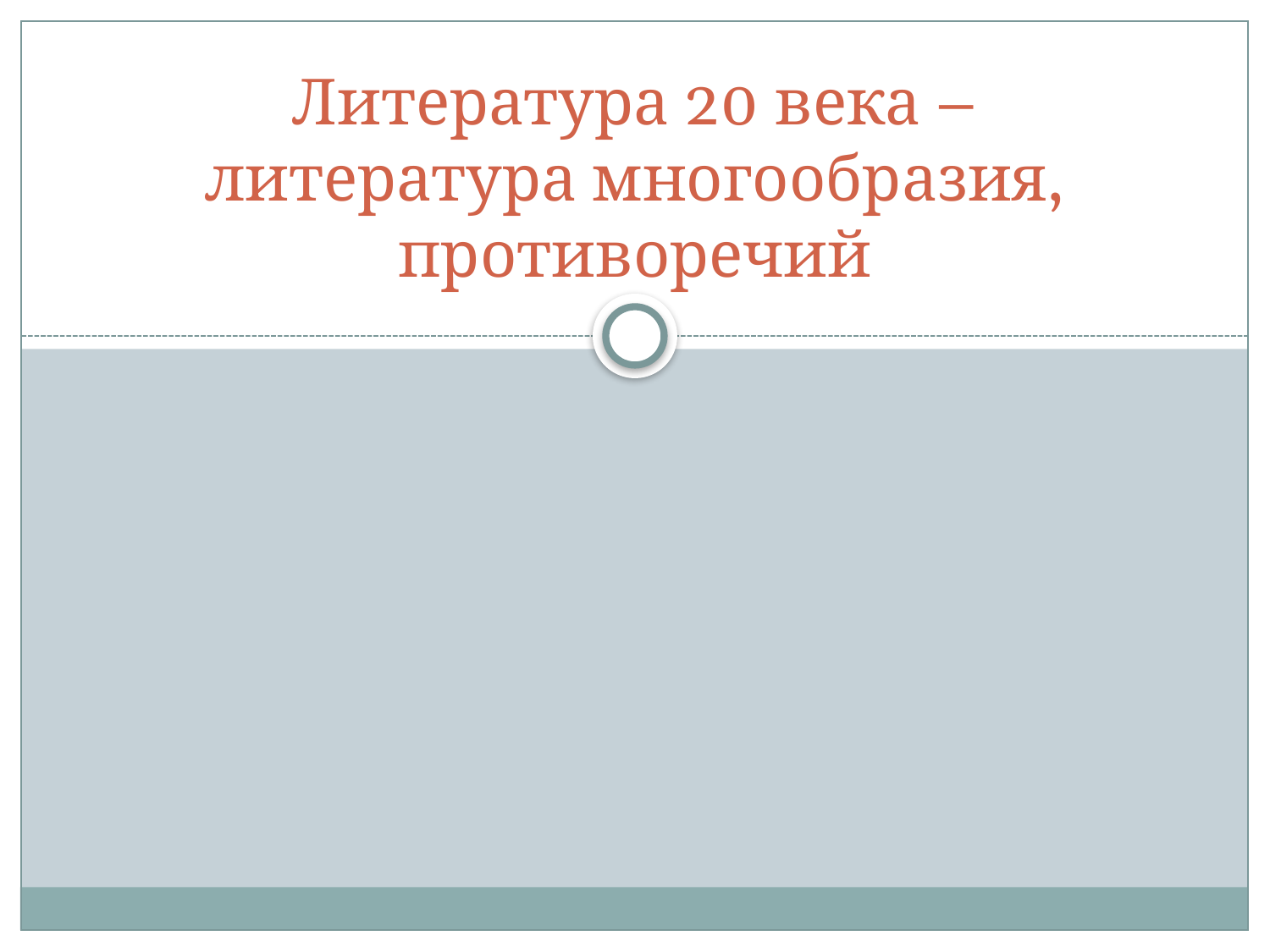

# Литература 20 века – литература многообразия, противоречий